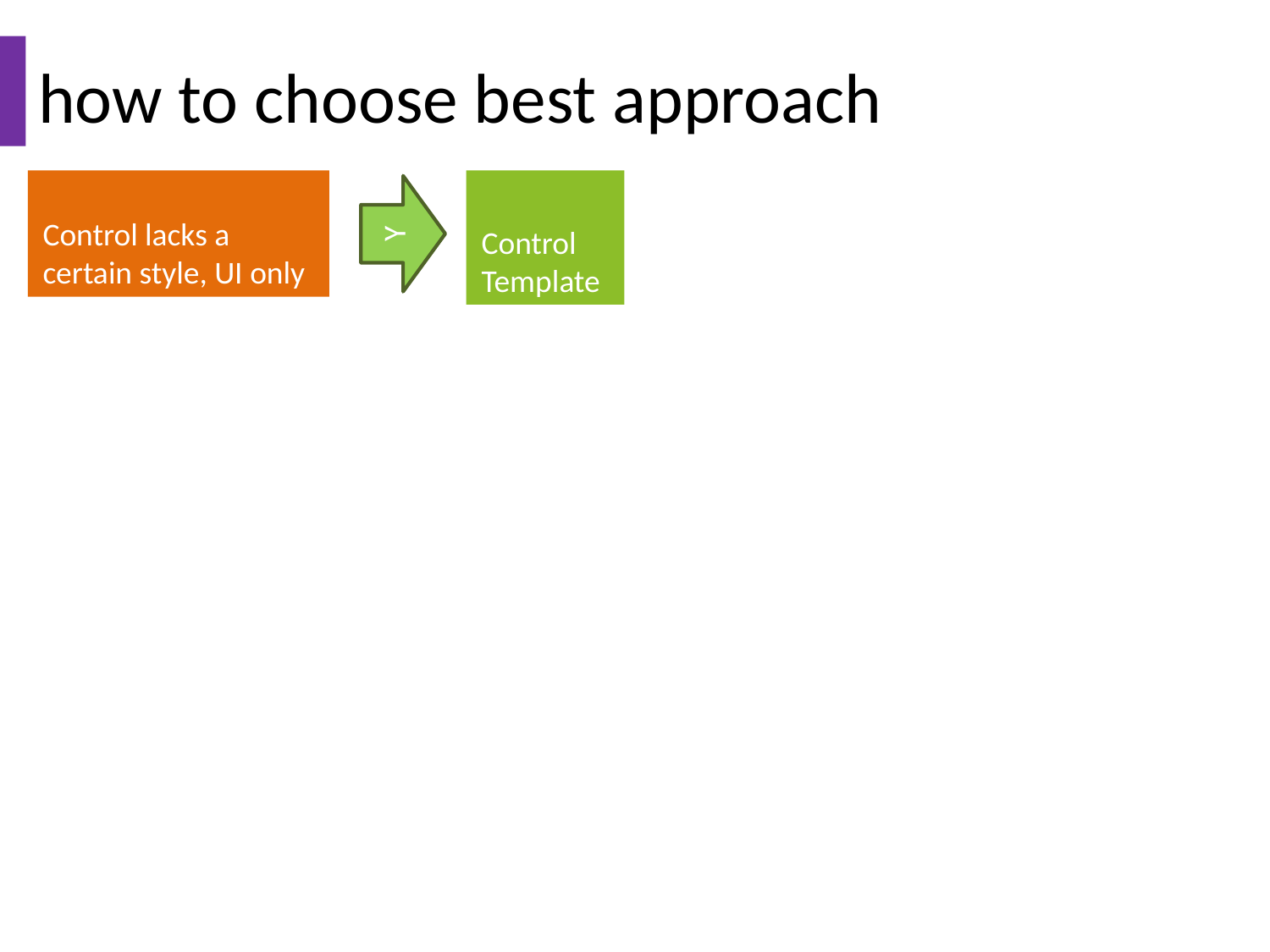

how to choose best approach
Control lacks a certain style, UI only
Control Template
Y